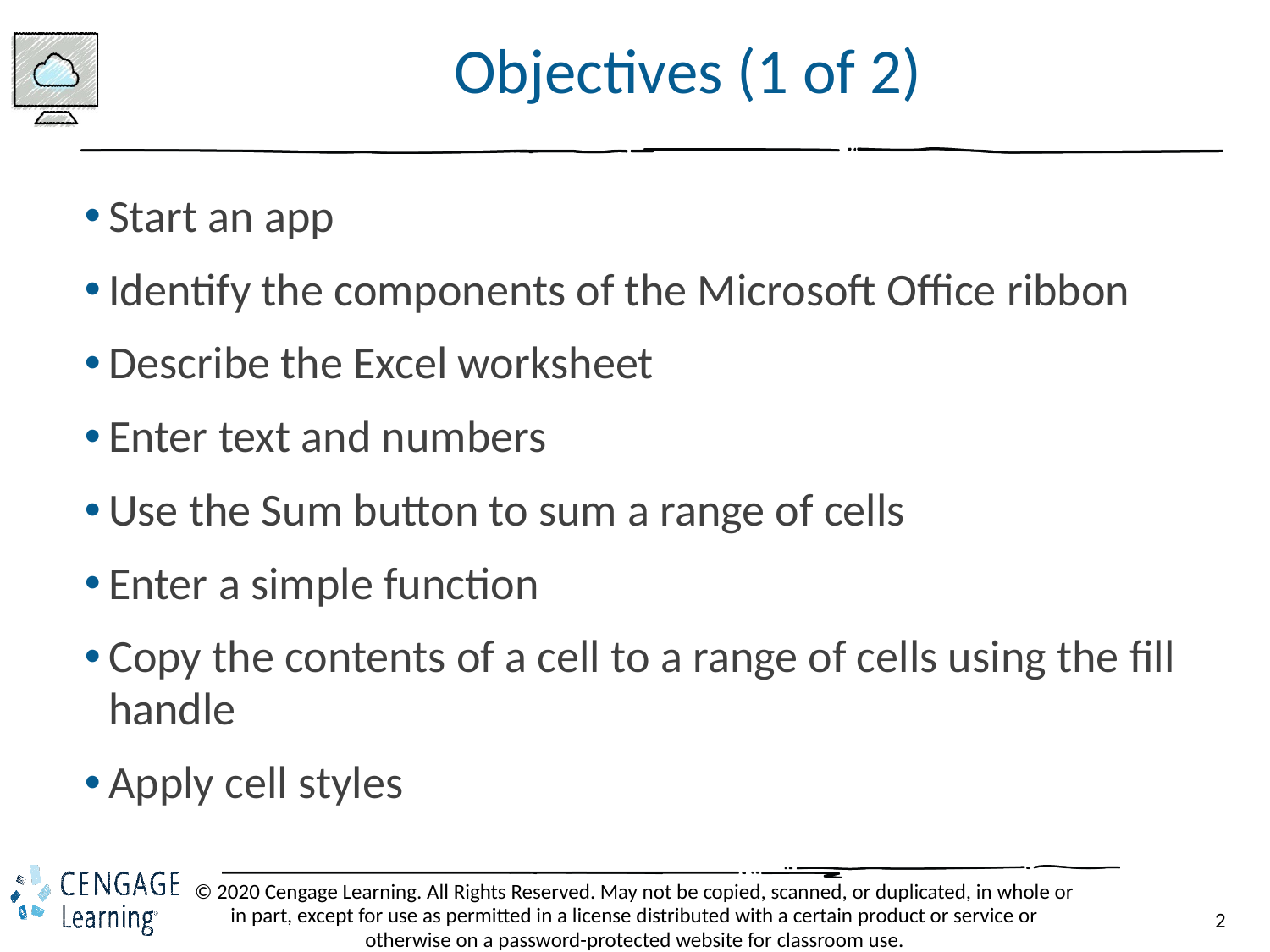

# Objectives (1 of 2)
Start an app
Identify the components of the Microsoft Office ribbon
Describe the Excel worksheet
Enter text and numbers
Use the Sum button to sum a range of cells
Enter a simple function
Copy the contents of a cell to a range of cells using the fill handle
Apply cell styles